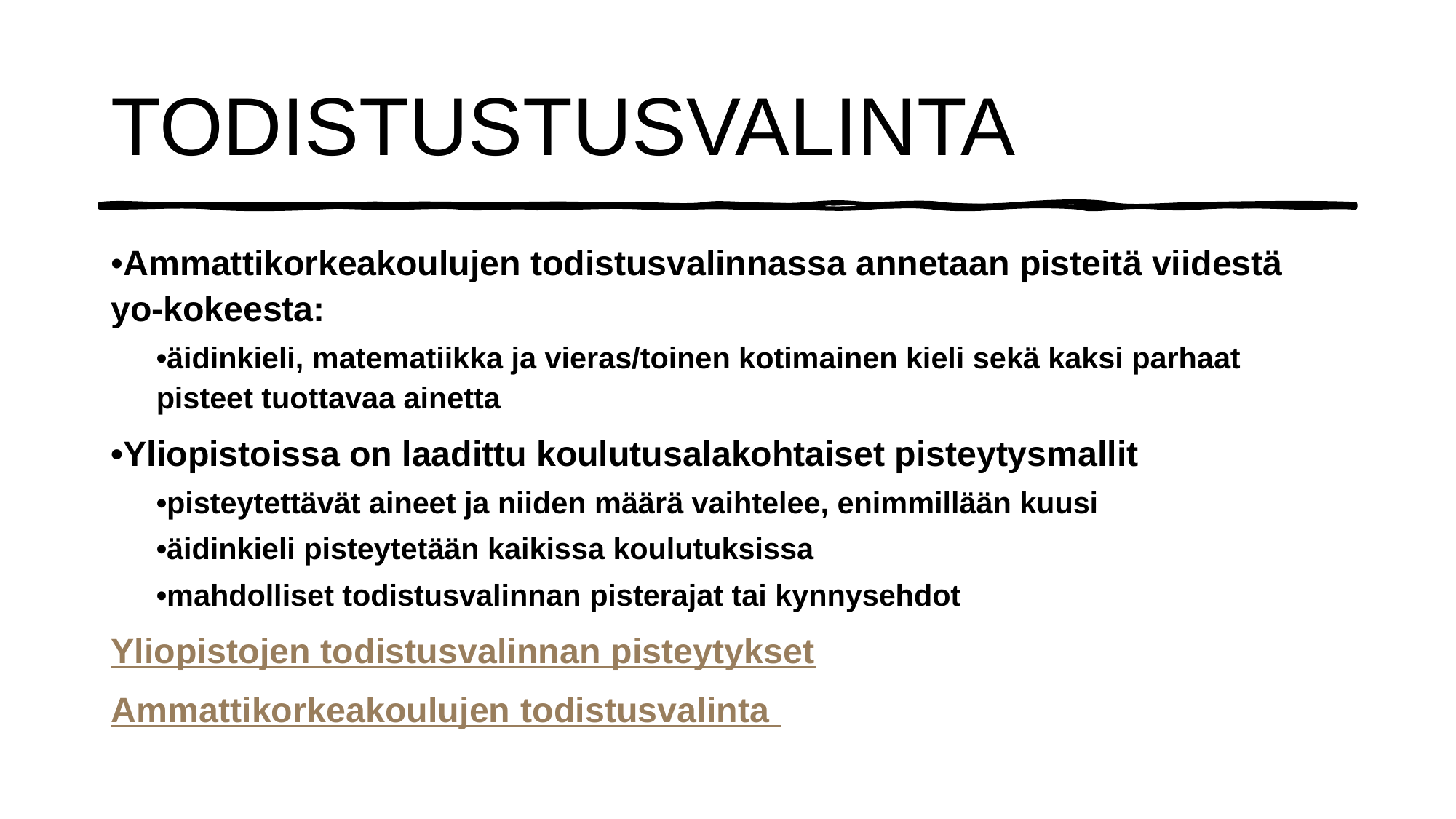

# Todistustusvalinta
•Ammattikorkeakoulujen todistusvalinnassa annetaan pisteitä viidestä yo-kokeesta:
•äidinkieli, matematiikka ja vieras/toinen kotimainen kieli sekä kaksi parhaat pisteet tuottavaa ainetta
•Yliopistoissa on laadittu koulutusalakohtaiset pisteytysmallit
•pisteytettävät aineet ja niiden määrä vaihtelee, enimmillään kuusi
•äidinkieli pisteytetään kaikissa koulutuksissa
•mahdolliset todistusvalinnan pisterajat tai kynnysehdot
Yliopistojen todistusvalinnan pisteytykset
Ammattikorkeakoulujen todistusvalinta